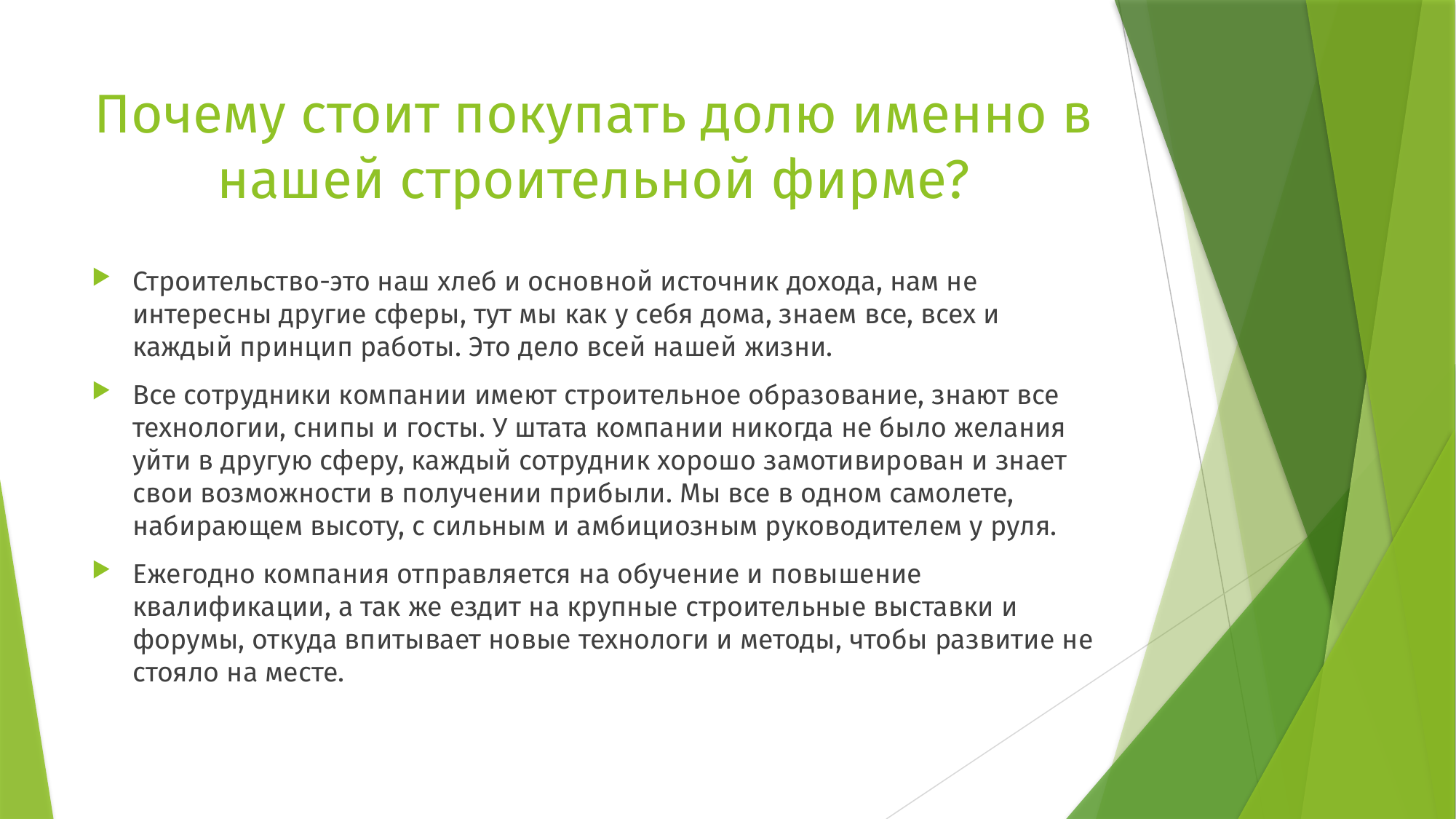

# Почему стоит покупать долю именно в нашей строительной фирме?
Строительство-это наш хлеб и основной источник дохода, нам не интересны другие сферы, тут мы как у себя дома, знаем все, всех и каждый принцип работы. Это дело всей нашей жизни.
Все сотрудники компании имеют строительное образование, знают все технологии, снипы и госты. У штата компании никогда не было желания уйти в другую сферу, каждый сотрудник хорошо замотивирован и знает свои возможности в получении прибыли. Мы все в одном самолете, набирающем высоту, с сильным и амбициозным руководителем у руля.
Ежегодно компания отправляется на обучение и повышение квалификации, а так же ездит на крупные строительные выставки и форумы, откуда впитывает новые технологи и методы, чтобы развитие не стояло на месте.